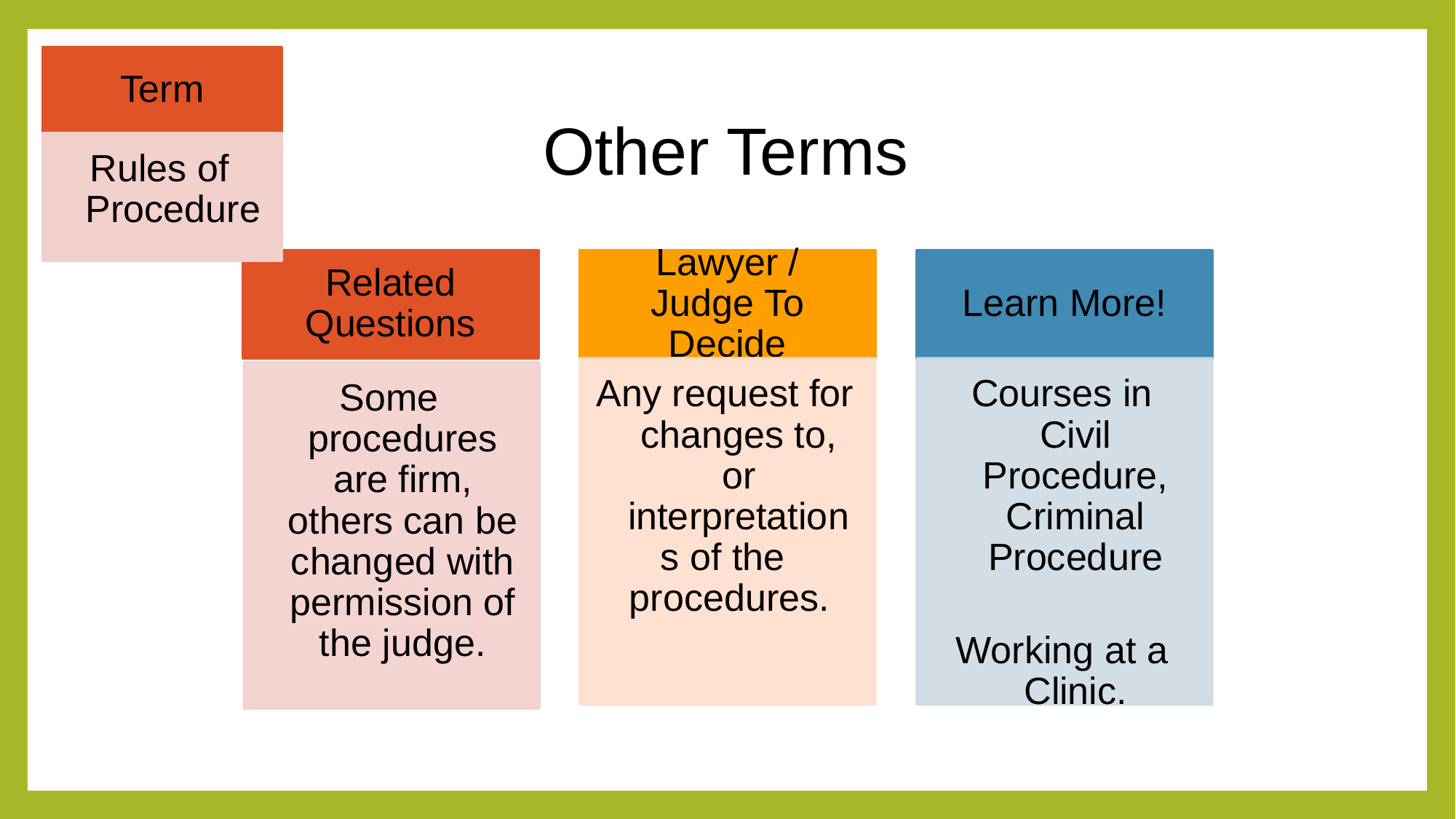

Term
# Other Terms

Rules of Procedure
Related Questions
Some procedures are firm, others can be changed with permission of the judge.
Lawyer / Judge To Decide
Any request for changes to, or interpretations of the    procedures.
Learn More!
Courses in Civil Procedure, Criminal Procedure

Working at a Clinic.